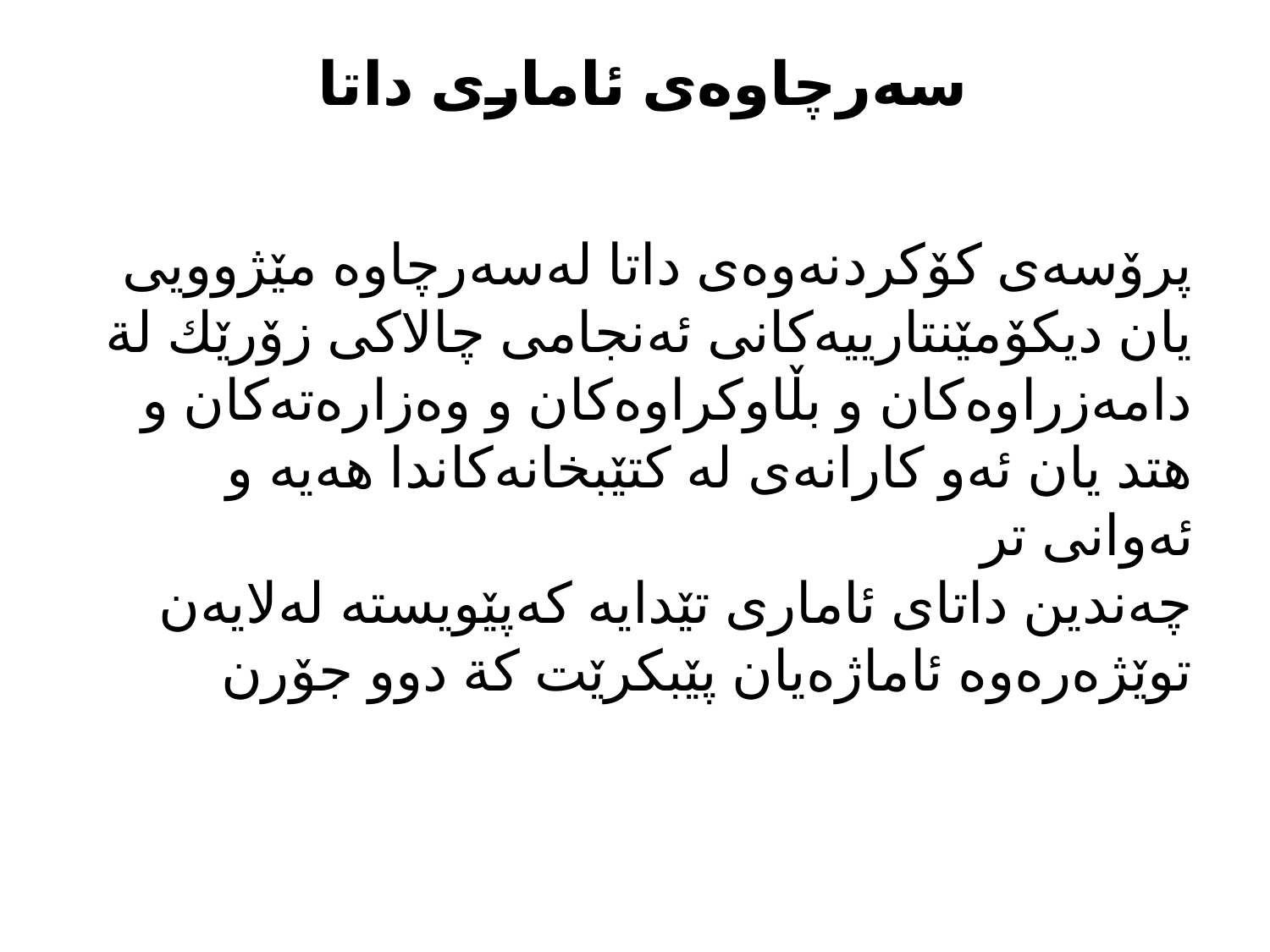

# سەرچاوەی ئاماری داتا
پرۆسەی کۆکردنەوەی داتا لەسەرچاوە مێژوویی یان دیکۆمێنتارییەکانی ئەنجامی چالاکی زۆرێك لة
دامەزراوەکان و بڵاوکراوەکان و وەزارەتەکان و هتد یان ئەو کارانەی لە کتێبخانەکاندا هەیە و ئەوانی تر
چەندین داتای ئاماری تێدایە کەپێویستە لەلایەن توێژەرەوە ئاماژەیان پێبکرێت كة دوو جۆرن